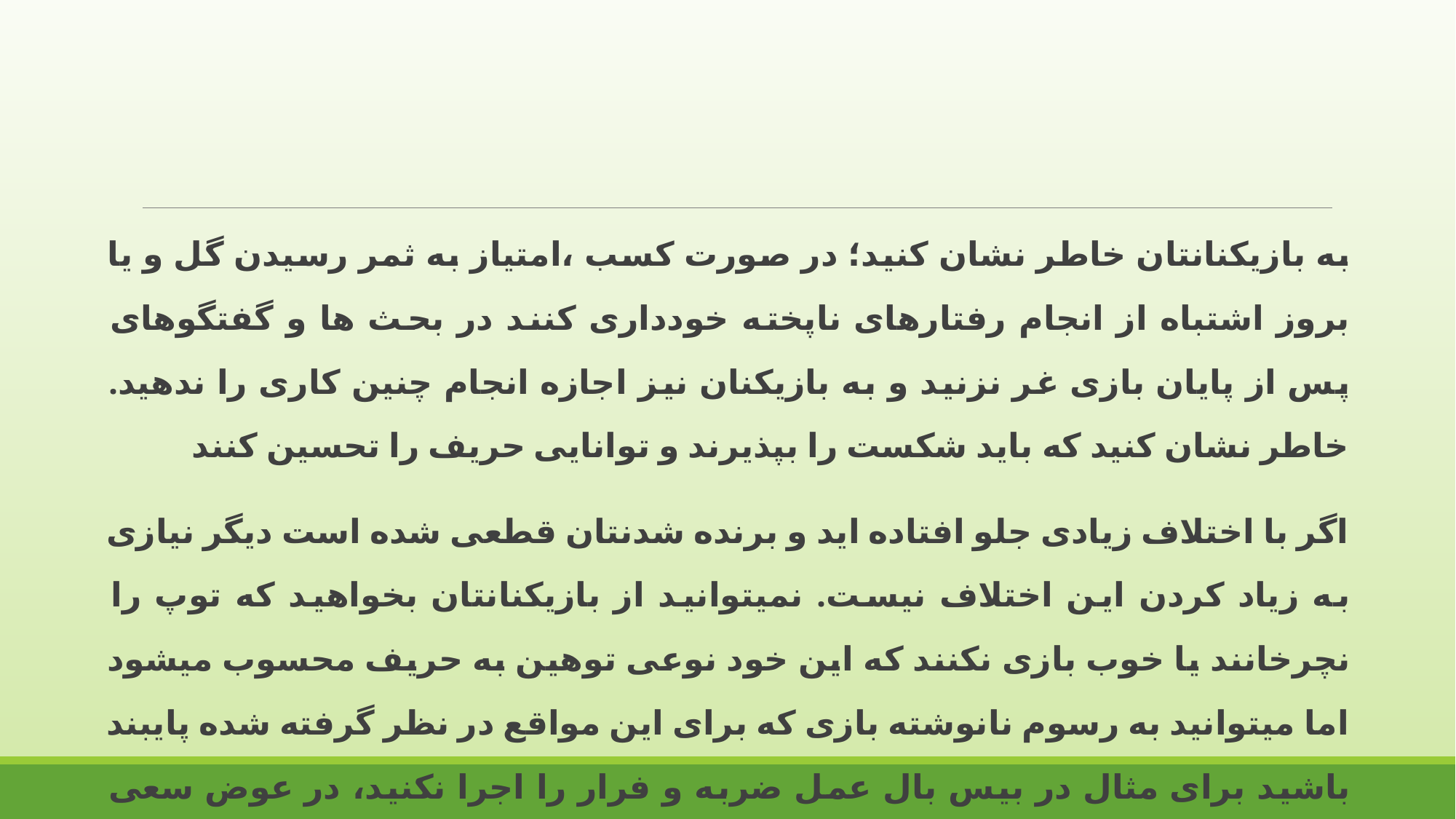

به بازیکنانتان خاطر نشان کنید؛ در صورت کسب ،امتیاز به ثمر رسیدن گل و یا بروز اشتباه از انجام رفتارهای ناپخته خودداری کنند در بحث ها و گفتگوهای پس از پایان بازی غر نزنید و به بازیکنان نیز اجازه انجام چنین کاری را ندهید. خاطر نشان کنید که باید شکست را بپذیرند و توانایی حریف را تحسین کنند
اگر با اختلاف زیادی جلو افتاده اید و برنده شدنتان قطعی شده است دیگر نیازی به زیاد کردن این اختلاف نیست. نمیتوانید از بازیکنانتان بخواهید که توپ را نچرخانند یا خوب بازی نکنند که این خود نوعی توهین به حریف محسوب میشود اما میتوانید به رسوم نانوشته بازی که برای این مواقع در نظر گرفته شده پایبند باشید برای مثال در بیس بال عمل ضربه و فرار را اجرا نکنید، در عوض سعی کنید به سمت ایستگاهی که متعلق به بازیکنی نیست بدوید و امتیاز آن را کسب کنید